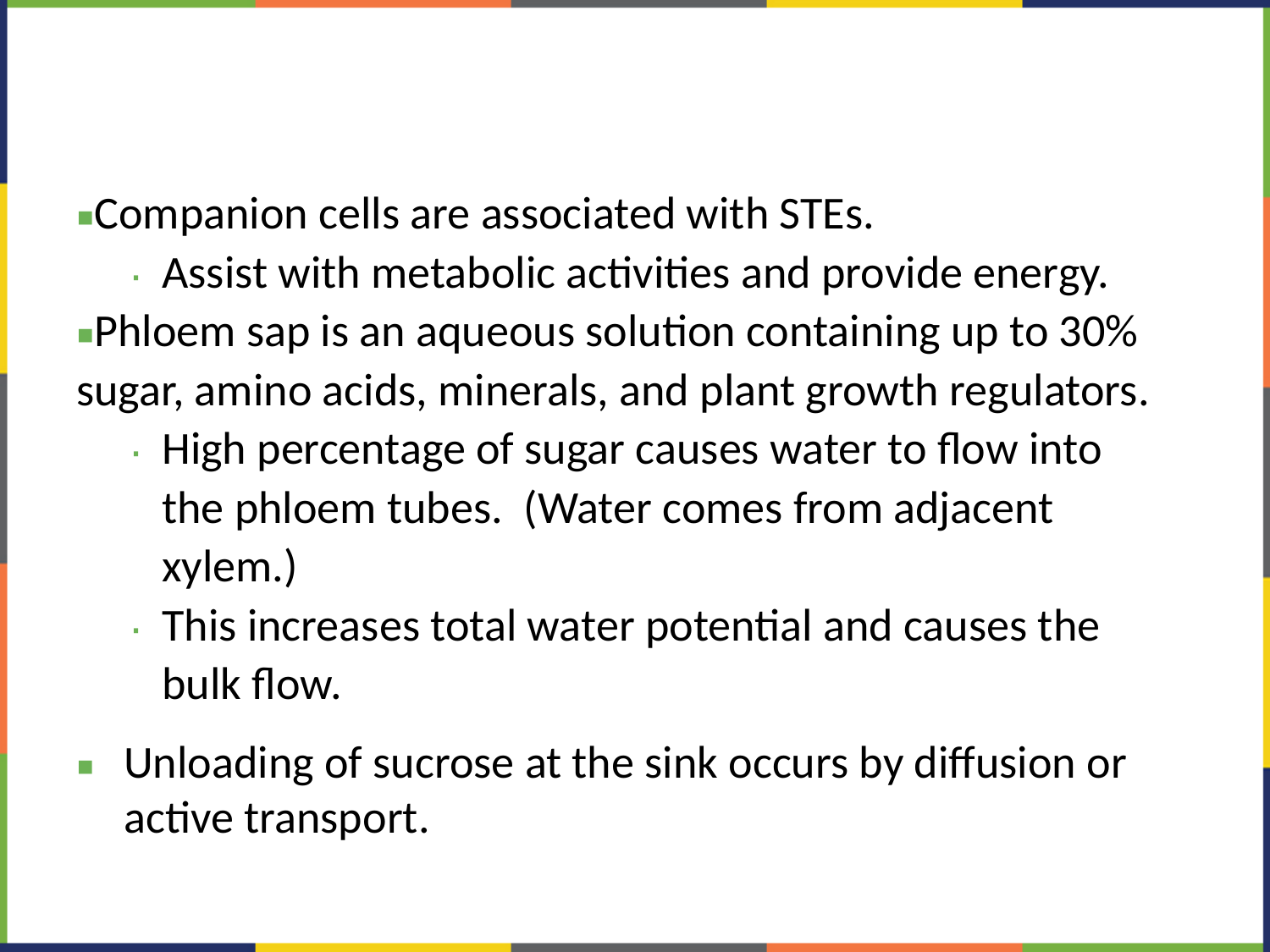

#
Companion cells are associated with STEs.
Assist with metabolic activities and provide energy.
Phloem sap is an aqueous solution containing up to 30% sugar, amino acids, minerals, and plant growth regulators.
High percentage of sugar causes water to flow into the phloem tubes.  (Water comes from adjacent xylem.)
This increases total water potential and causes the bulk flow.
Unloading of sucrose at the sink occurs by diffusion or active transport.